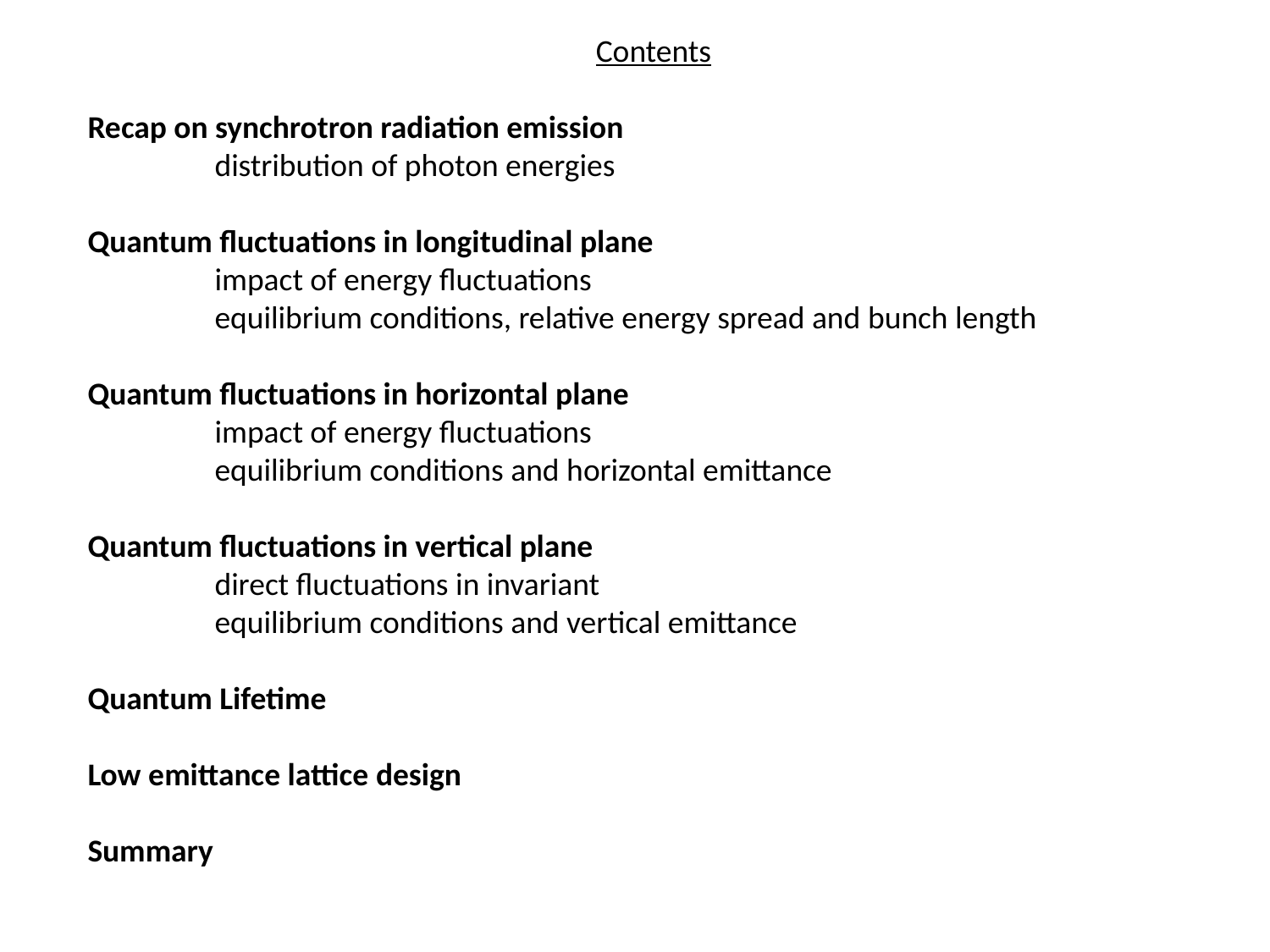

Contents

Recap on synchrotron radiation emission
	distribution of photon energies

Quantum fluctuations in longitudinal plane
	impact of energy fluctuations
	equilibrium conditions, relative energy spread and bunch length

Quantum fluctuations in horizontal plane
	impact of energy fluctuations
	equilibrium conditions and horizontal emittance

Quantum fluctuations in vertical plane
	direct fluctuations in invariant
	equilibrium conditions and vertical emittance

Quantum Lifetime

Low emittance lattice design

Summary